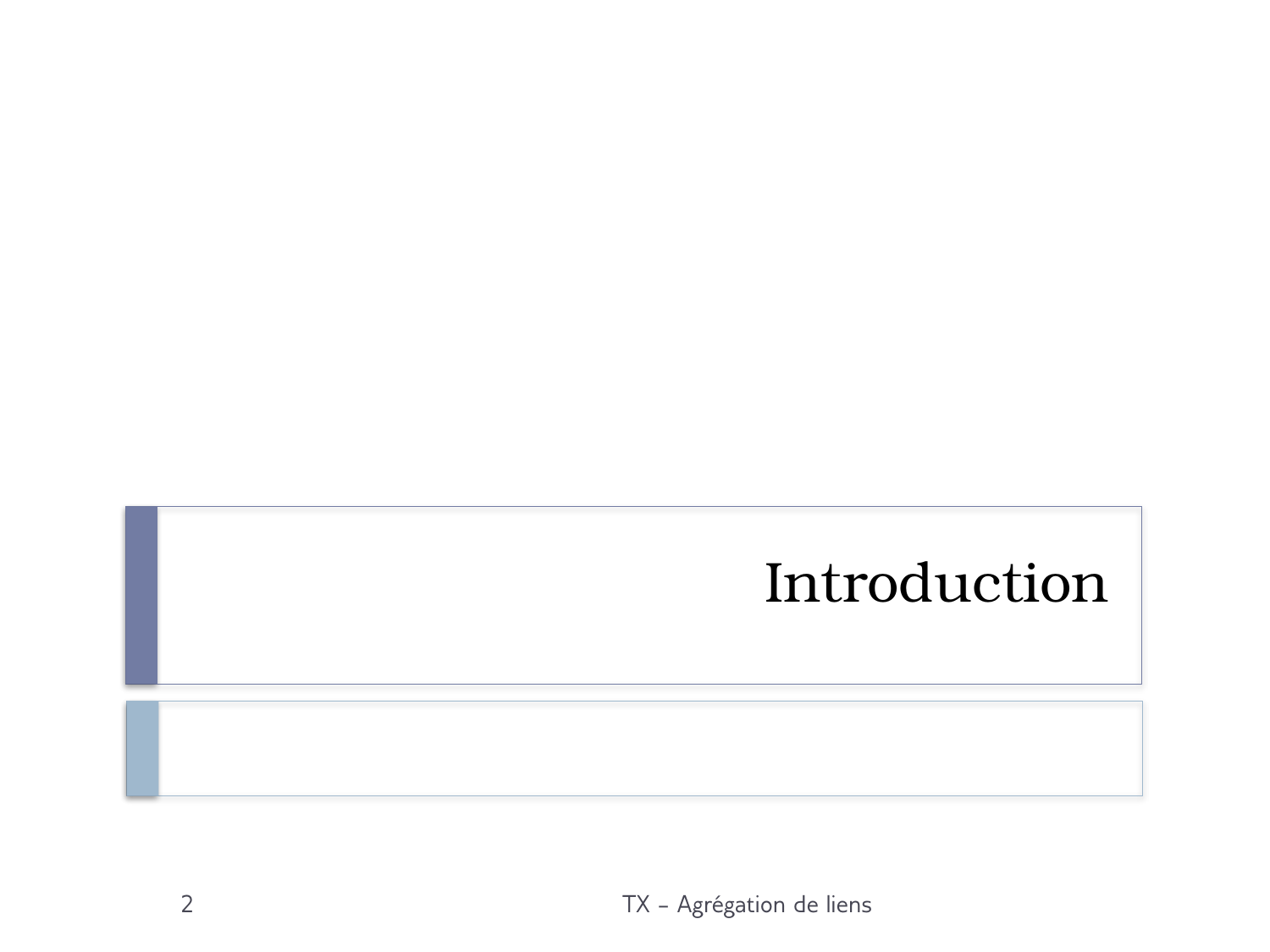

# Introduction

2
TX – Agrégation de liens